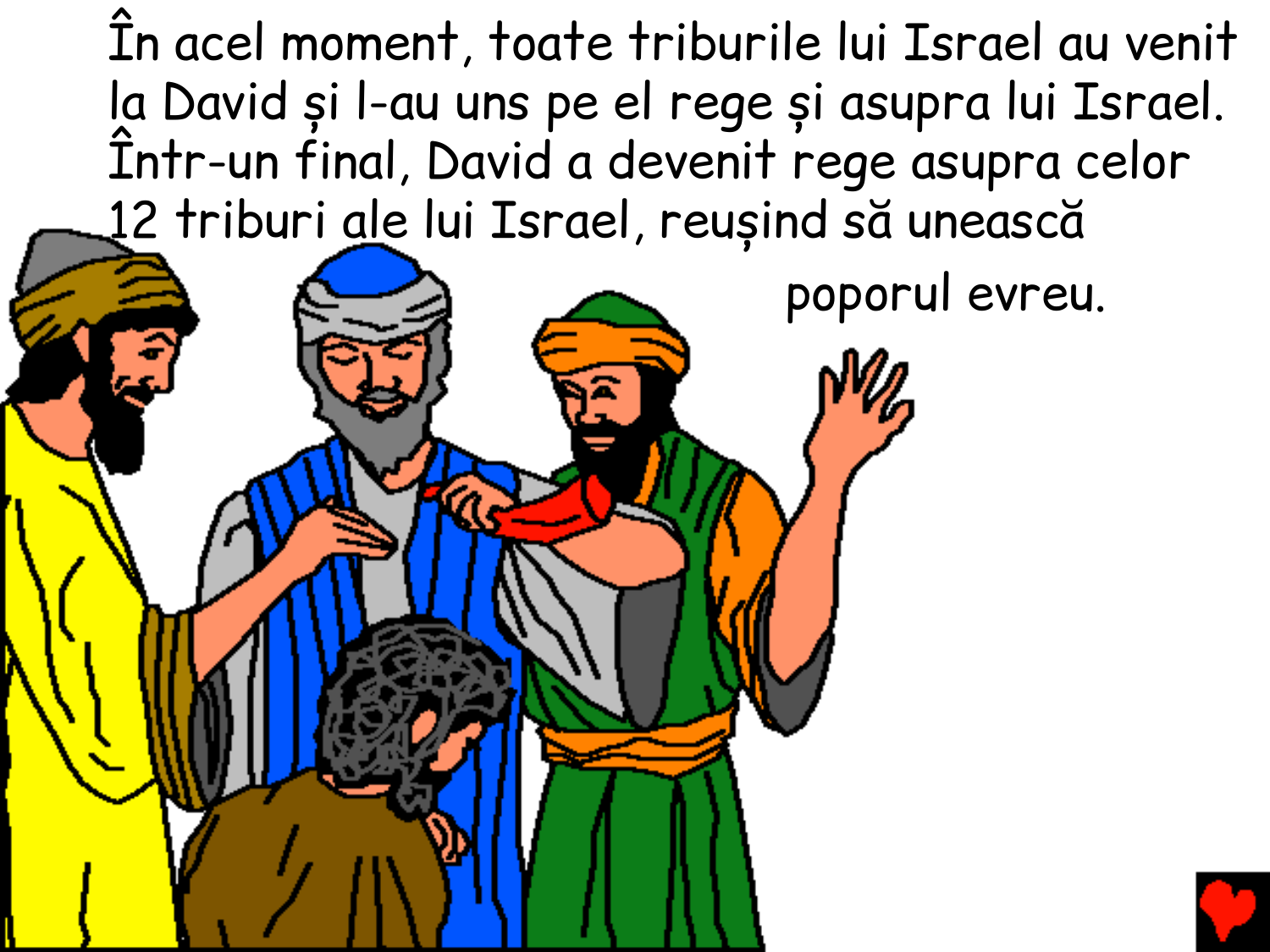

# În acel moment, toate triburile lui Israel au venit la David și l-au uns pe el rege și asupra lui Israel. Într-un final, David a devenit rege asupra celor 12 triburi ale lui Israel, reușind să unească
poporul evreu.